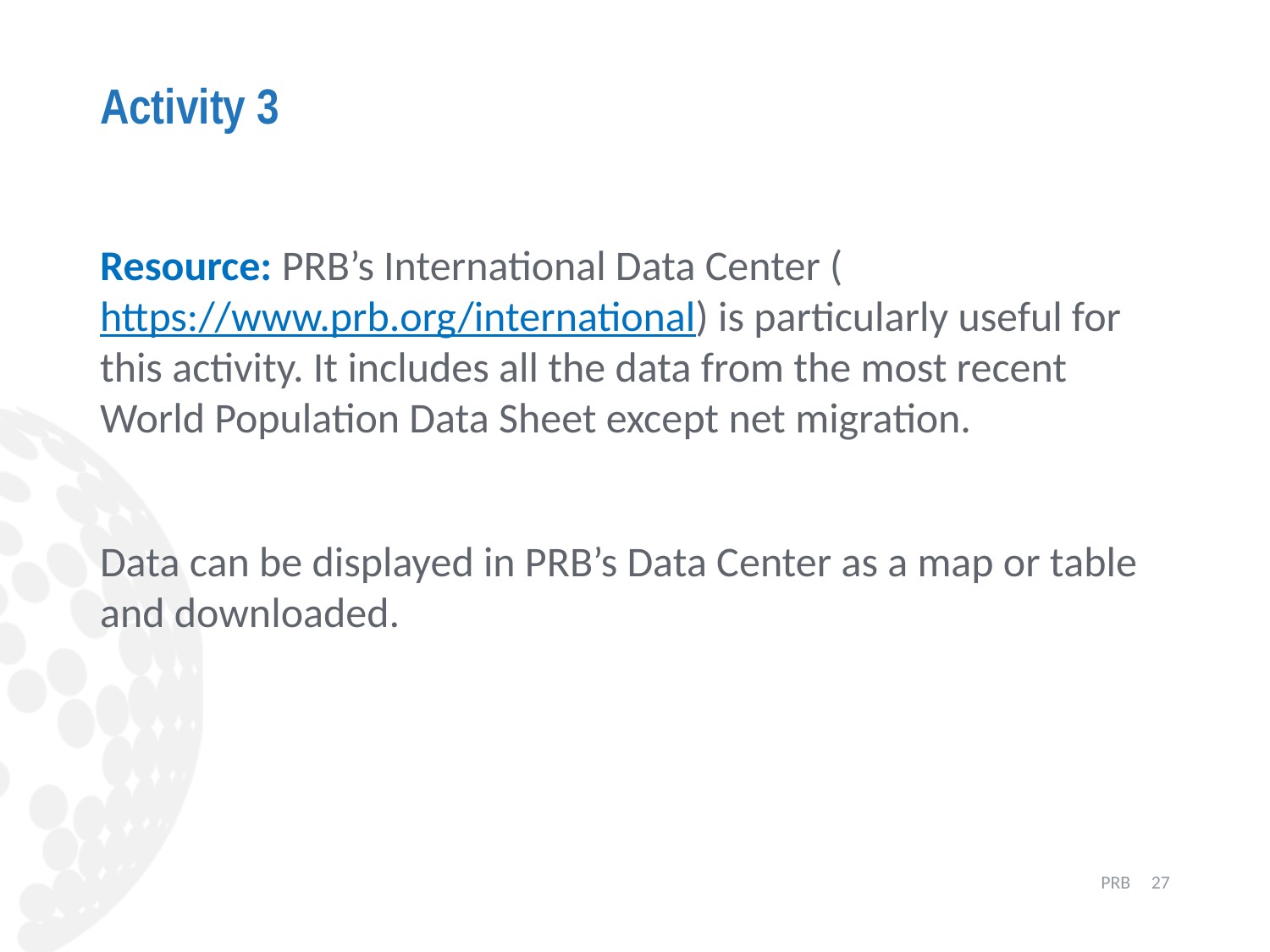

# Activity 3
Resource: PRB’s International Data Center (https://www.prb.org/international) is particularly useful for this activity. It includes all the data from the most recent World Population Data Sheet except net migration.

Data can be displayed in PRB’s Data Center as a map or table and downloaded.